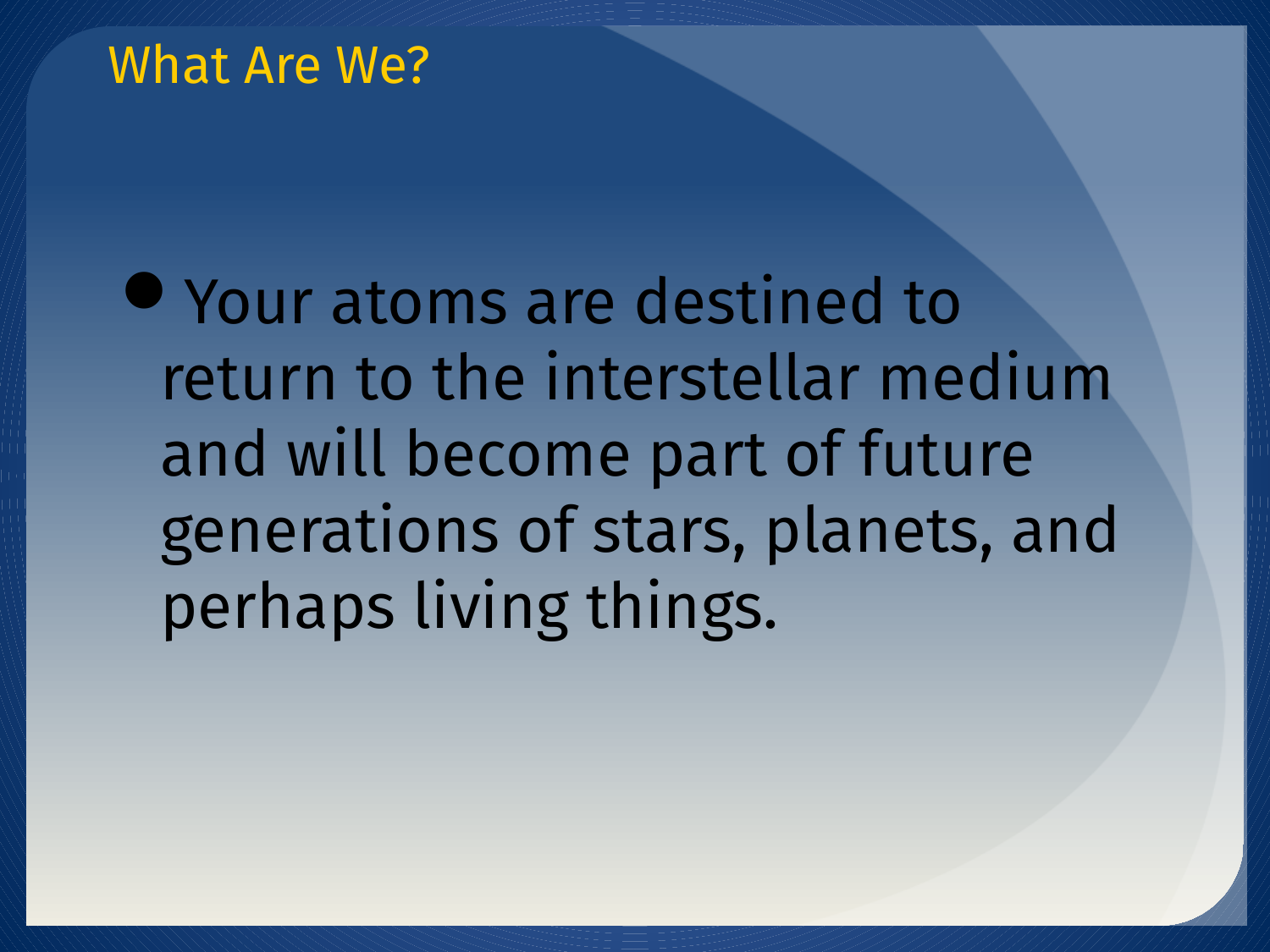

What Are We?
Your atoms are destined to return to the interstellar medium and will become part of future generations of stars, planets, and perhaps living things.